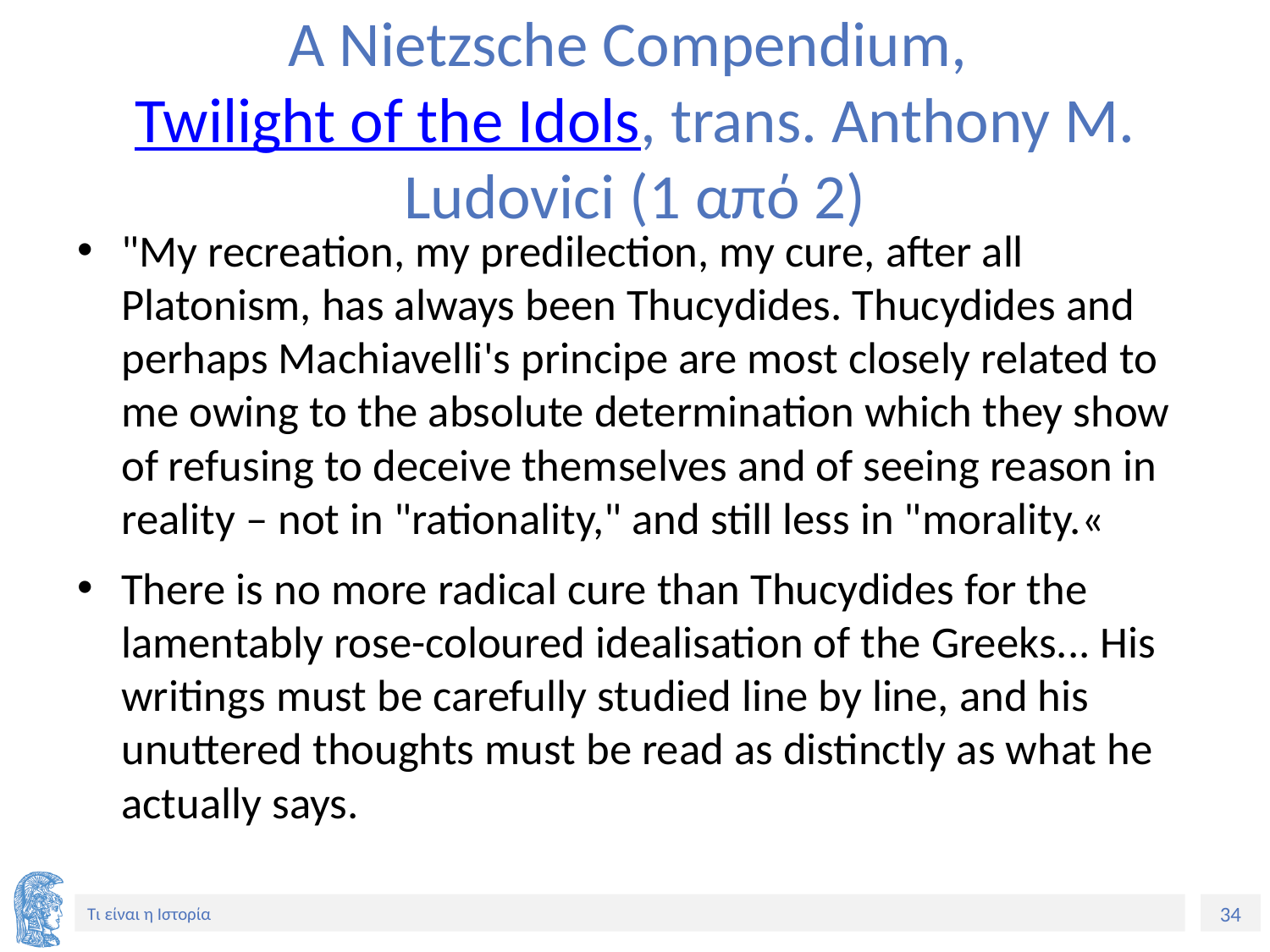

# A Nietzsche Compendium, Twilight of the Idols, trans. Anthony M. Ludovici (1 από 2)
"My recreation, my predilection, my cure, after all Platonism, has always been Thucydides. Thucydides and perhaps Machiavelli's principe are most closely related to me owing to the absolute determination which they show of refusing to deceive themselves and of seeing reason in reality – not in "rationality," and still less in "morality.«
There is no more radical cure than Thucydides for the lamentably rose-coloured idealisation of the Greeks... His writings must be carefully studied line by line, and his unuttered thoughts must be read as distinctly as what he actually says.